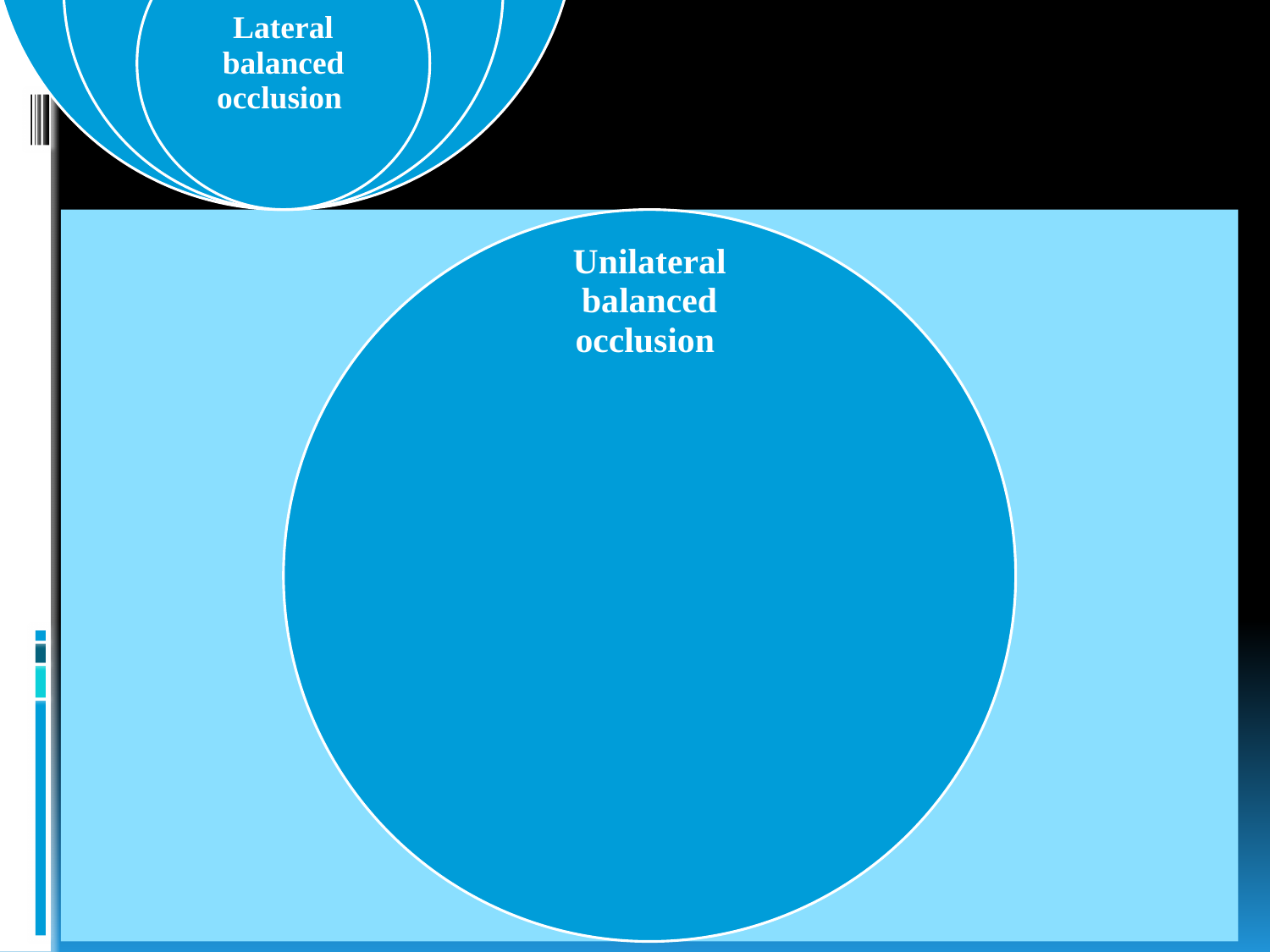

#
Unilateral balanced occlusion
Lateral balanced occlusion